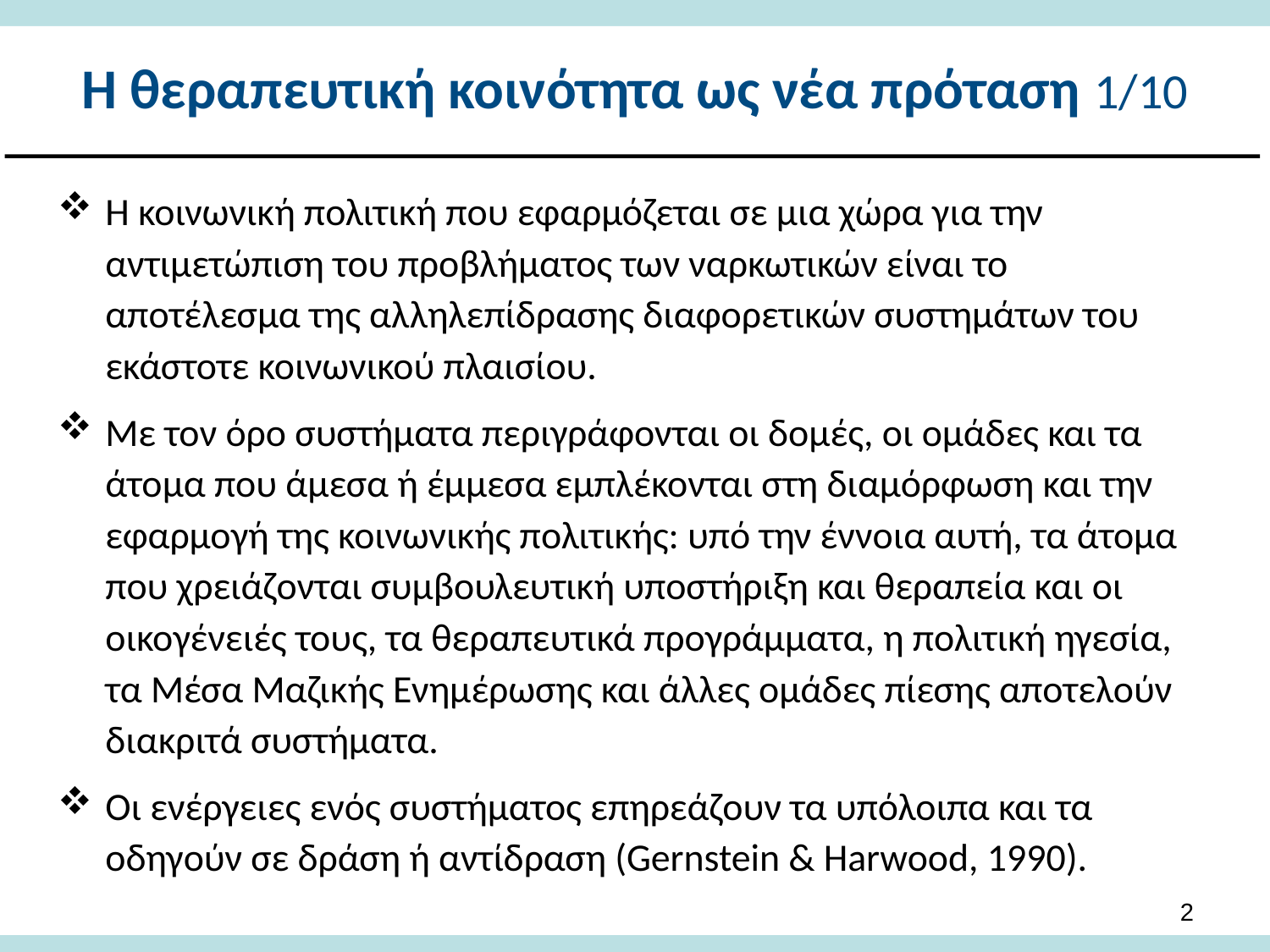

# Η θεραπευτική κοινότητα ως νέα πρόταση 1/10
Η κοινωνική πολιτική που εφαρμόζεται σε μια χώρα για την αντιμετώπιση του προβλήματος των ναρκωτικών είναι το αποτέλεσμα της αλληλεπίδρασης διαφορετικών συστημάτων του εκάστοτε κοινωνικού πλαισίου.
Με τον όρο συστήματα περιγράφονται οι δομές, οι ομάδες και τα άτομα που άμεσα ή έμμεσα εμπλέκονται στη διαμόρφωση και την εφαρμογή της κοινωνικής πολιτικής: υπό την έννοια αυτή, τα άτομα που χρειάζονται συμβουλευτική υποστήριξη και θεραπεία και οι οικογένειές τους, τα θεραπευτικά προγράμματα, η πολιτική ηγεσία, τα Μέσα Μαζικής Ενημέρωσης και άλλες ομάδες πίεσης αποτελούν διακριτά συστήματα.
Οι ενέργειες ενός συστήματος επηρεάζουν τα υπόλοιπα και τα οδηγούν σε δράση ή αντίδραση (Gernstein & Harwood, 1990).
2